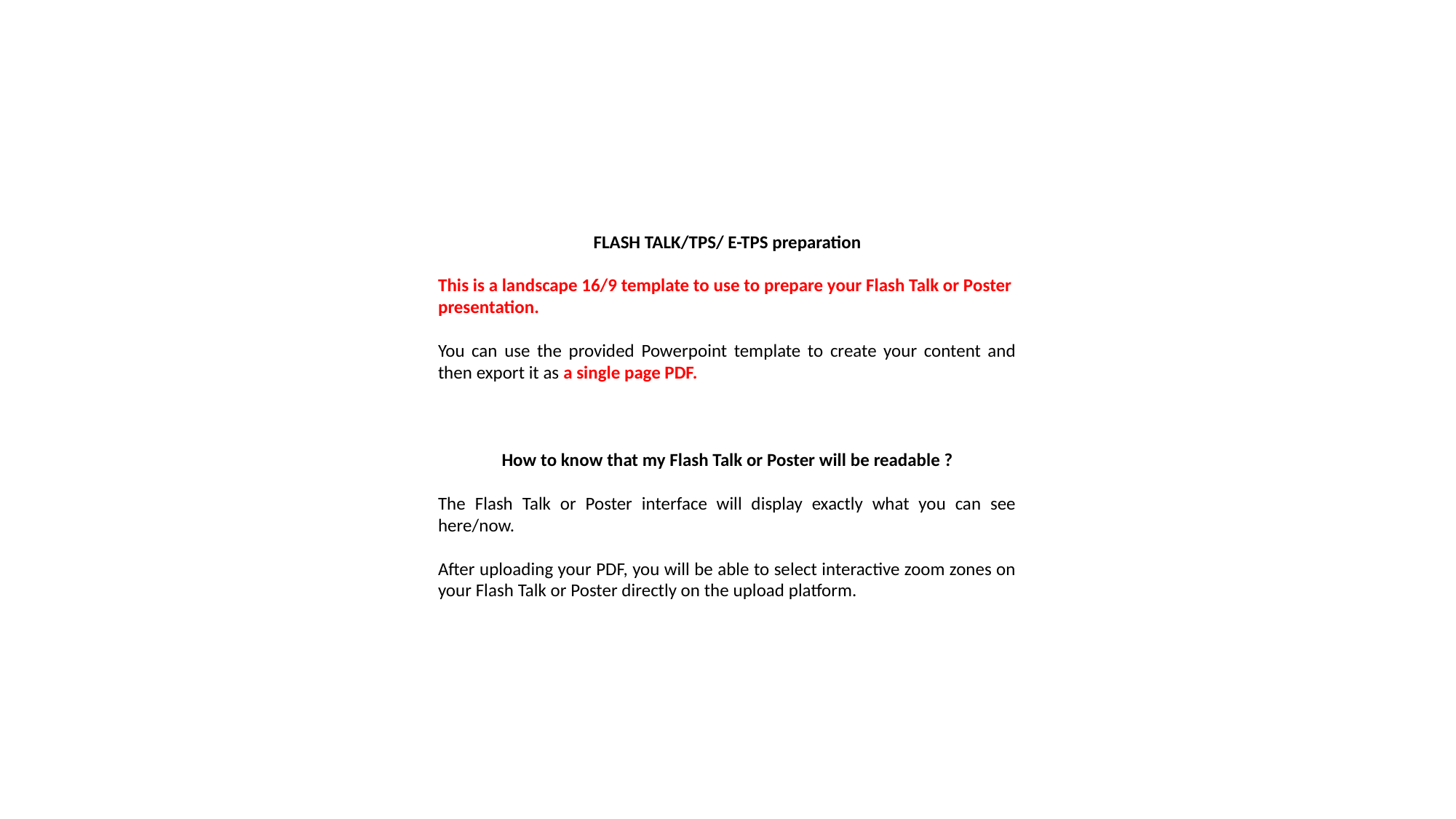

FLASH TALK/TPS/ E-TPS preparation

This is a landscape 16/9 template to use to prepare your Flash Talk or Poster presentation.

You can use the provided Powerpoint template to create your content and then export it as a single page PDF.

How to know that my Flash Talk or Poster will be readable ?

The Flash Talk or Poster interface will display exactly what you can see here/now.

After uploading your PDF, you will be able to select interactive zoom zones on your Flash Talk or Poster directly on the upload platform.